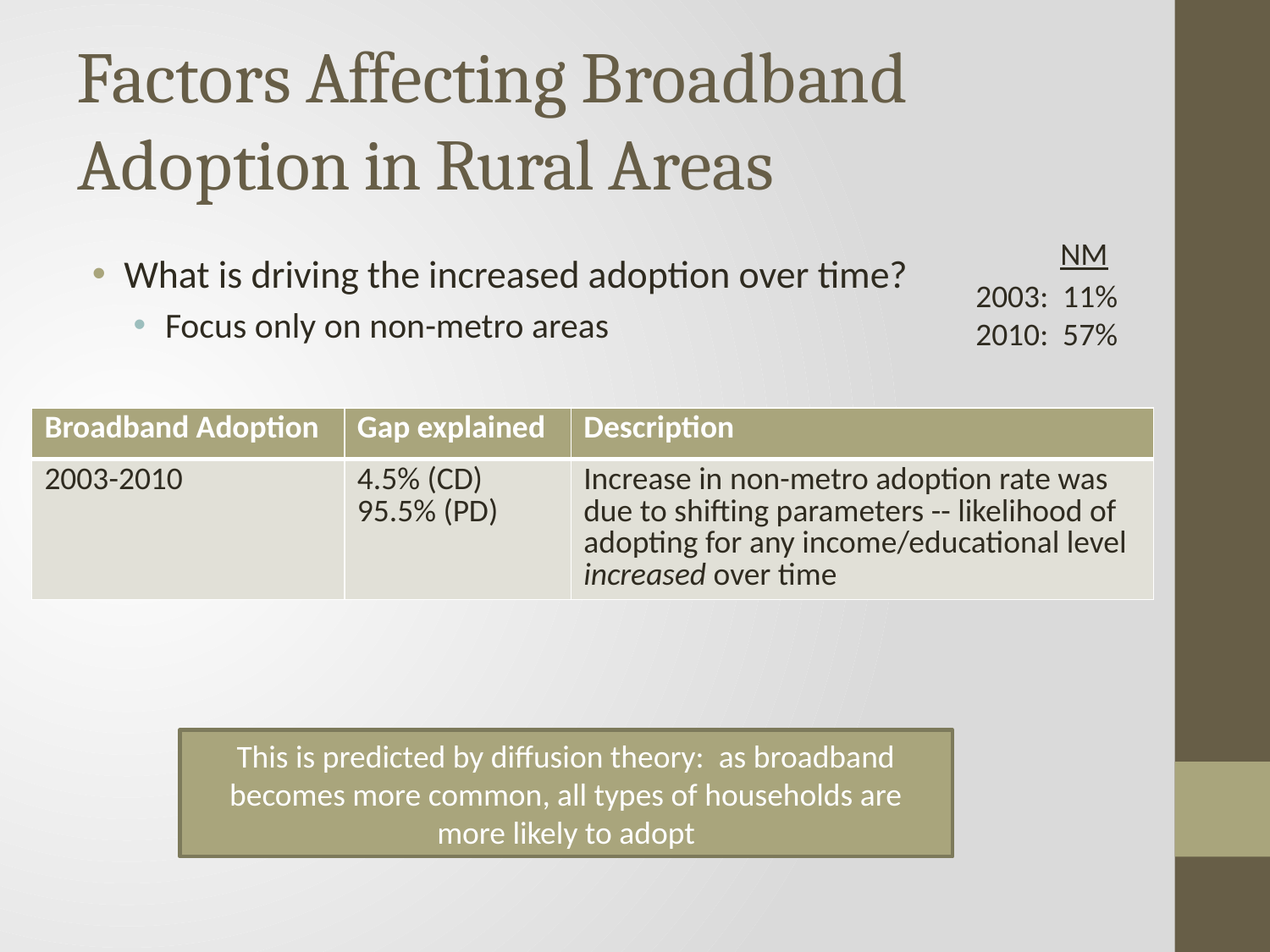

# Factors Affecting Broadband Adoption in Rural Areas
NM
What is driving the increased adoption over time?
Focus only on non-metro areas

2003:  11%
2010:  57%
| Broadband Adoption | Gap explained | Description |
| --- | --- | --- |
| 2003-2010 | 4.5% (CD) 95.5% (PD) | Increase in non-metro adoption rate was due to shifting parameters -- likelihood of adopting for any income/educational level increased over time |
This is predicted by diffusion theory:  as broadband becomes more common, all types of households are more likely to adopt